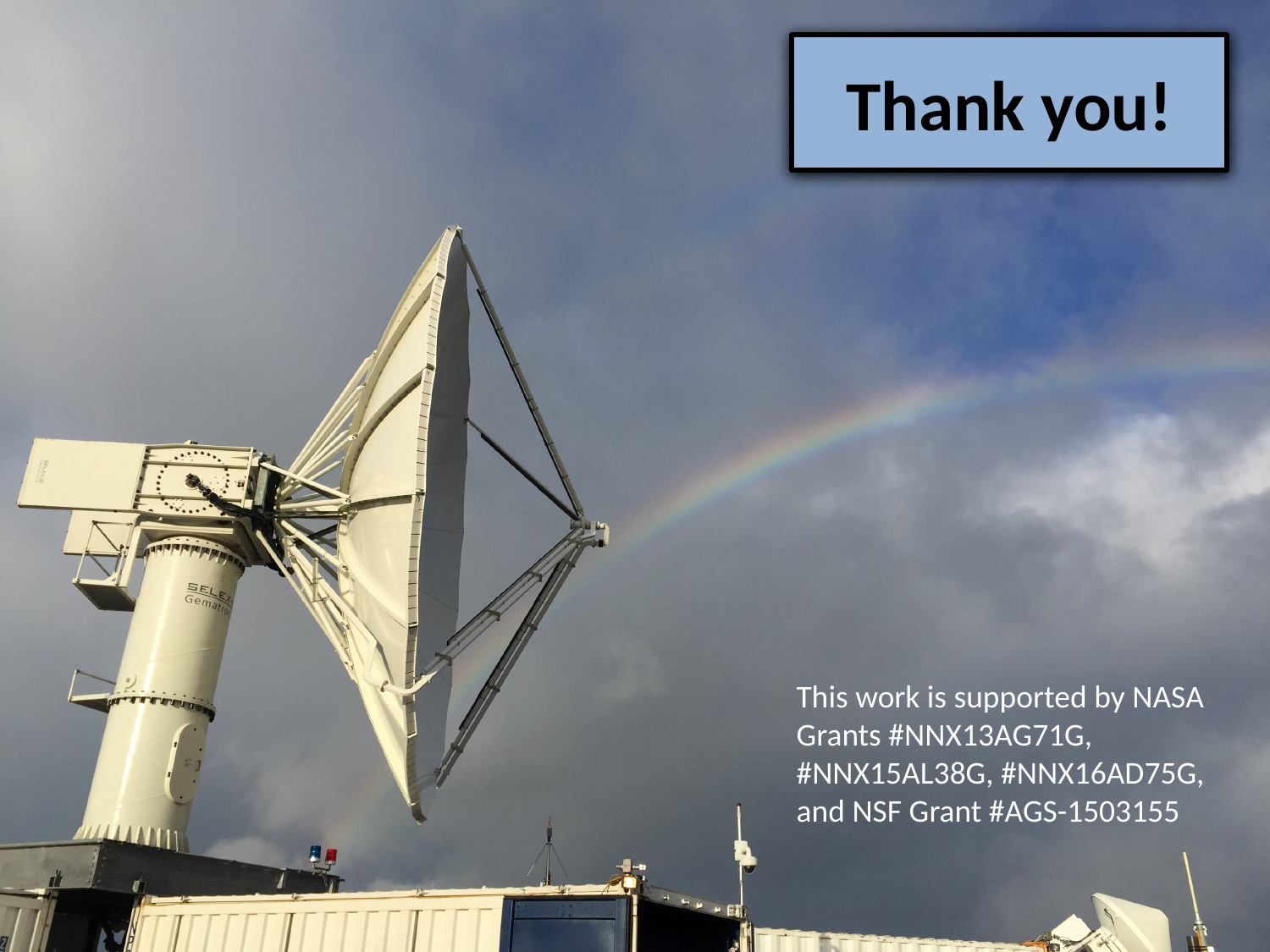

Thank you!
This work is supported by NASA Grants #NNX13AG71G, #NNX15AL38G, #NNX16AD75G, and NSF Grant #AGS-1503155